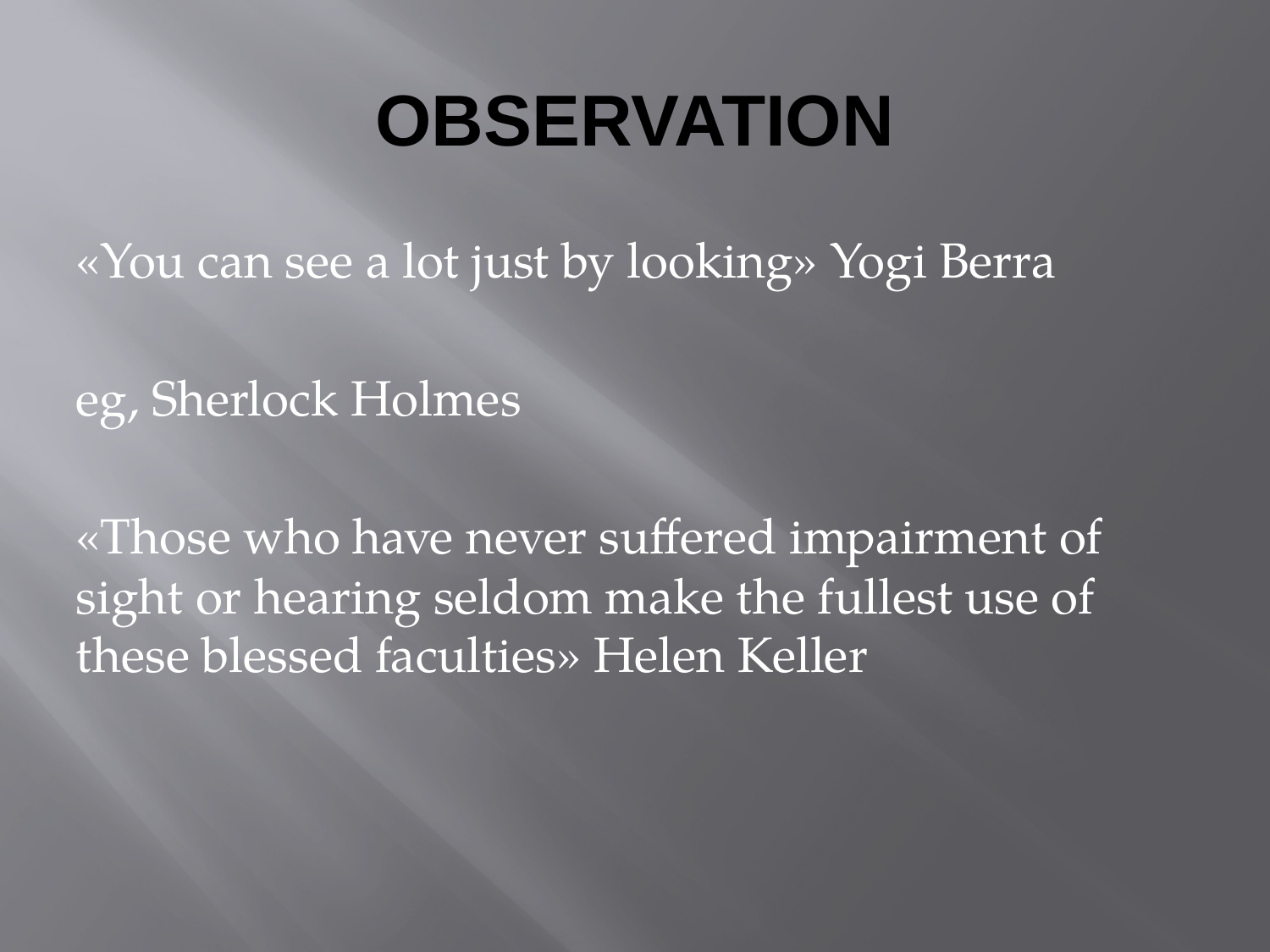

# OBSERVATION
«You can see a lot just by looking» Yogi Berra

eg, Sherlock Holmes

«Those who have never suffered impairment of sight or hearing seldom make the fullest use of these blessed faculties» Helen Keller